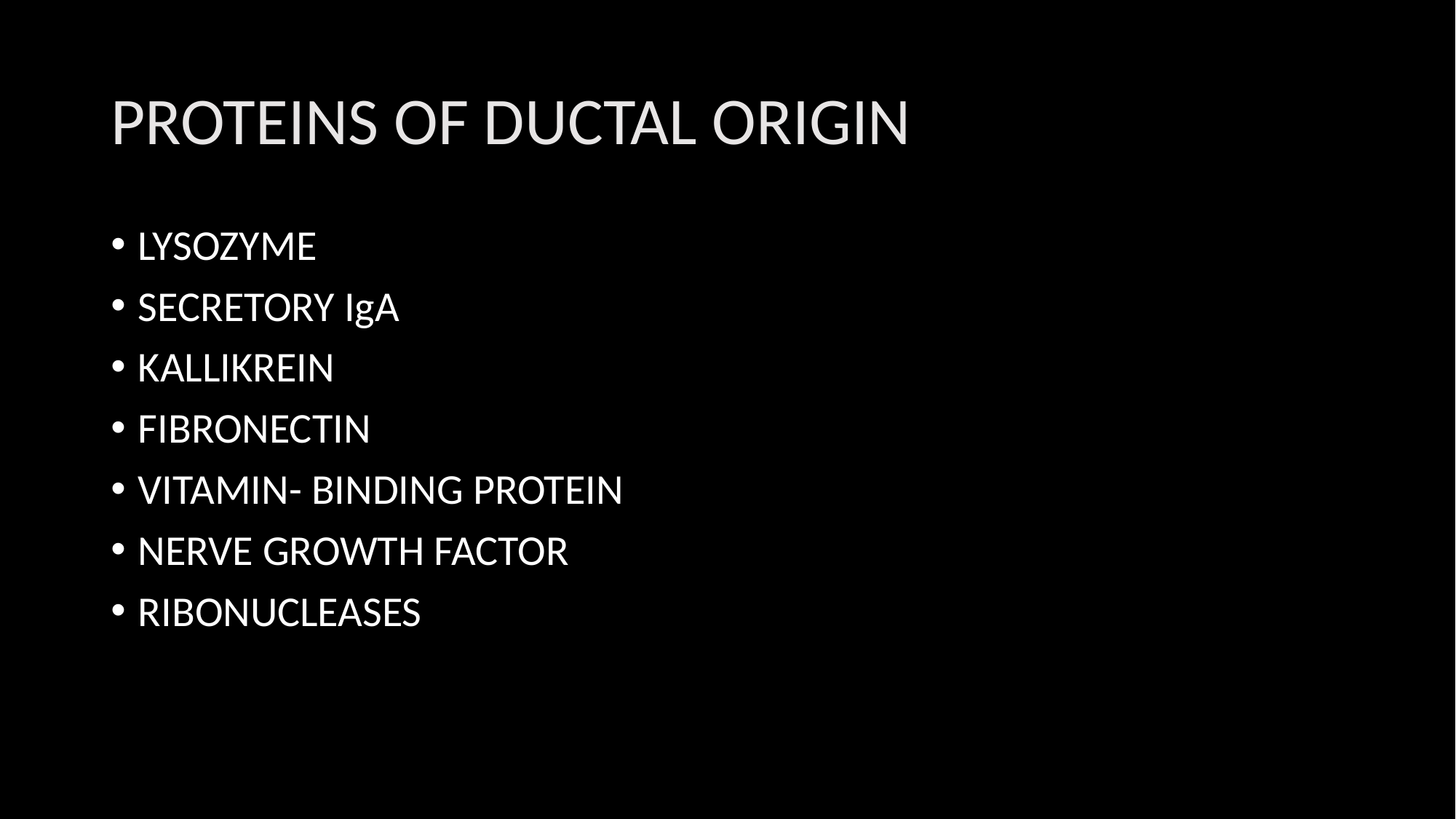

# PROTEINS OF DUCTAL ORIGIN
LYSOZYME
SECRETORY IgA
KALLIKREIN
FIBRONECTIN
VITAMIN- BINDING PROTEIN
NERVE GROWTH FACTOR
RIBONUCLEASES